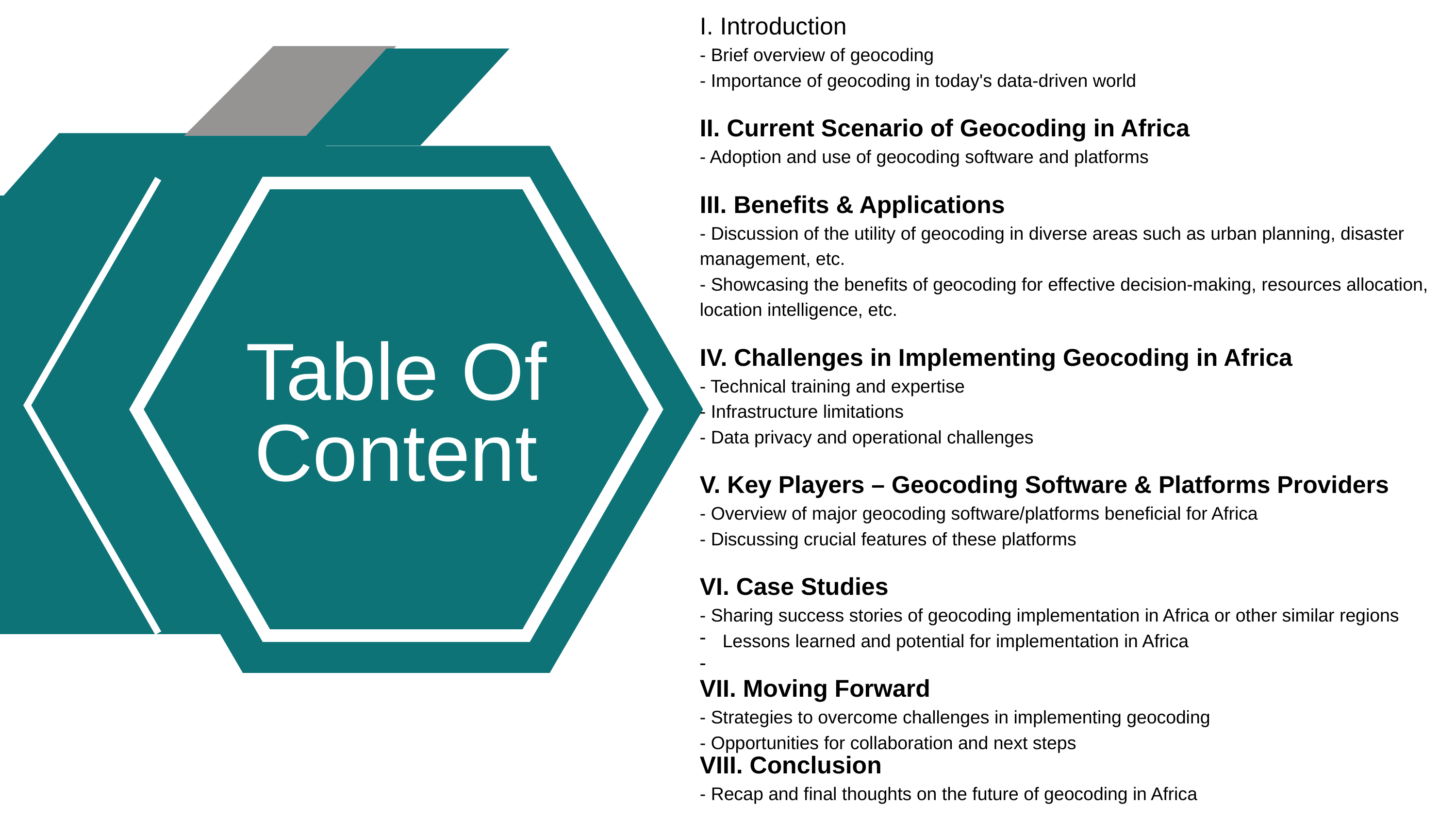

I. Introduction
- Brief overview of geocoding
- Importance of geocoding in today's data-driven world

II. Current Scenario of Geocoding in Africa
- Adoption and use of geocoding software and platforms

III. Benefits & Applications
- Discussion of the utility of geocoding in diverse areas such as urban planning, disaster management, etc.
- Showcasing the benefits of geocoding for effective decision-making, resources allocation, location intelligence, etc.

IV. Challenges in Implementing Geocoding in Africa
- Technical training and expertise
- Infrastructure limitations
- Data privacy and operational challenges

V. Key Players – Geocoding Software & Platforms Providers
- Overview of major geocoding software/platforms beneficial for Africa
- Discussing crucial features of these platforms

VI. Case Studies
- Sharing success stories of geocoding implementation in Africa or other similar regions
Lessons learned and potential for implementation in Africa

VII. Moving Forward
- Strategies to overcome challenges in implementing geocoding
- Opportunities for collaboration and next steps
VIII. Conclusion
- Recap and final thoughts on the future of geocoding in Africa

Table Of Content